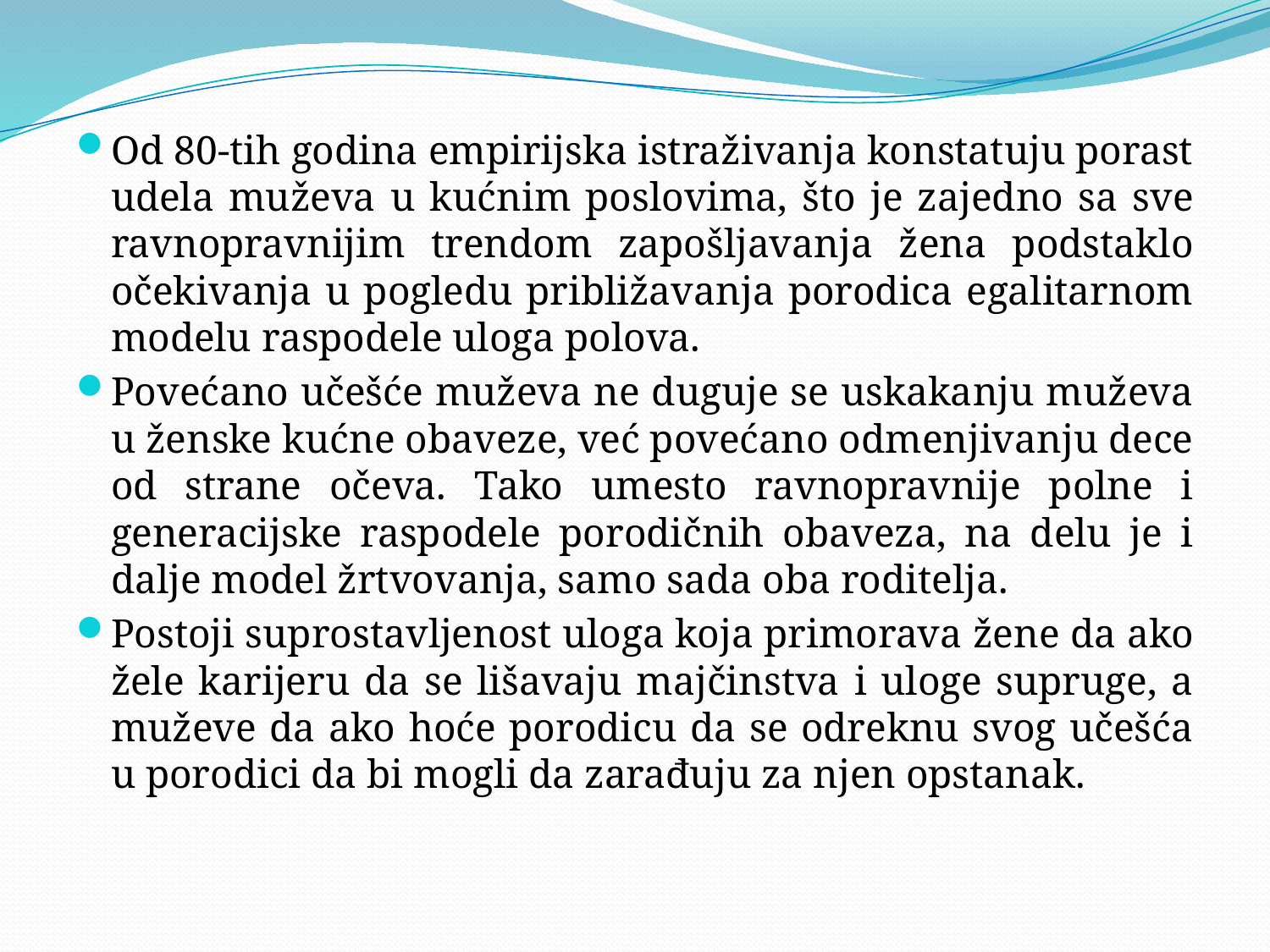

#
Od 80-tih godina empirijska istraživanja konstatuju porast udela muževa u kućnim poslovima, što je zajedno sa sve ravnopravnijim trendom zapošljavanja žena podstaklo očekivanja u pogledu približavanja porodica egalitarnom modelu raspodele uloga polova.
Povećano učešće muževa ne duguje se uskakanju muževa u ženske kućne obaveze, već povećano odmenjivanju dece od strane očeva. Tako umesto ravnopravnije polne i generacijske raspodele porodičnih obaveza, na delu je i dalje model žrtvovanja, samo sada oba roditelja.
Postoji suprostavljenost uloga koja primorava žene da ako žele karijeru da se lišavaju majčinstva i uloge supruge, a muževe da ako hoće porodicu da se odreknu svog učešća u porodici da bi mogli da zarađuju za njen opstanak.